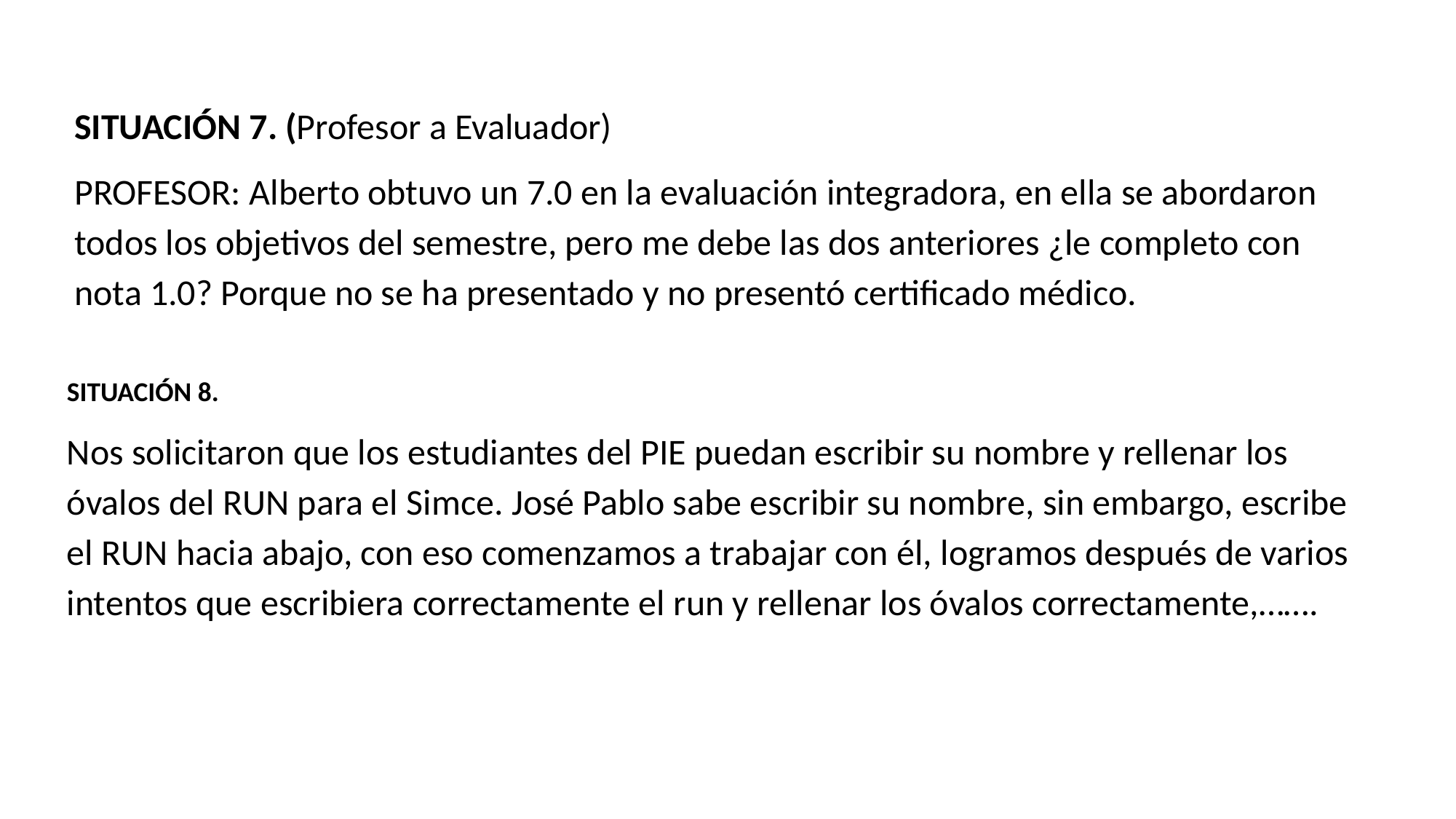

SITUACIÓN 7. (Profesor a Evaluador)
PROFESOR: Alberto obtuvo un 7.0 en la evaluación integradora, en ella se abordaron todos los objetivos del semestre, pero me debe las dos anteriores ¿le completo con nota 1.0? Porque no se ha presentado y no presentó certificado médico.
SITUACIÓN 8.
Nos solicitaron que los estudiantes del PIE puedan escribir su nombre y rellenar los óvalos del RUN para el Simce. José Pablo sabe escribir su nombre, sin embargo, escribe el RUN hacia abajo, con eso comenzamos a trabajar con él, logramos después de varios intentos que escribiera correctamente el run y rellenar los óvalos correctamente,…….